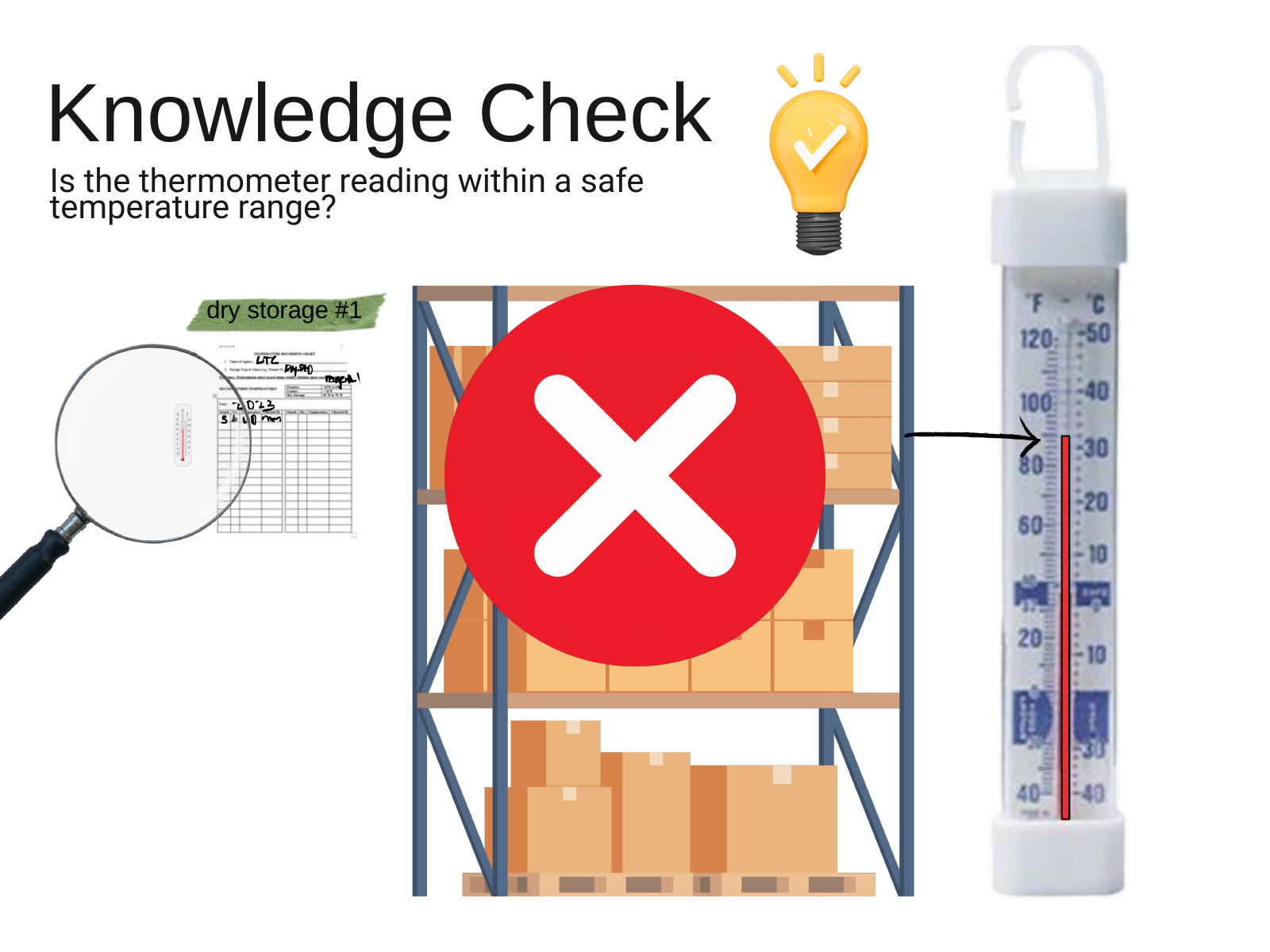

Knowledge Check
Is the thermometer reading within a safe temperature range?

dry storage #1